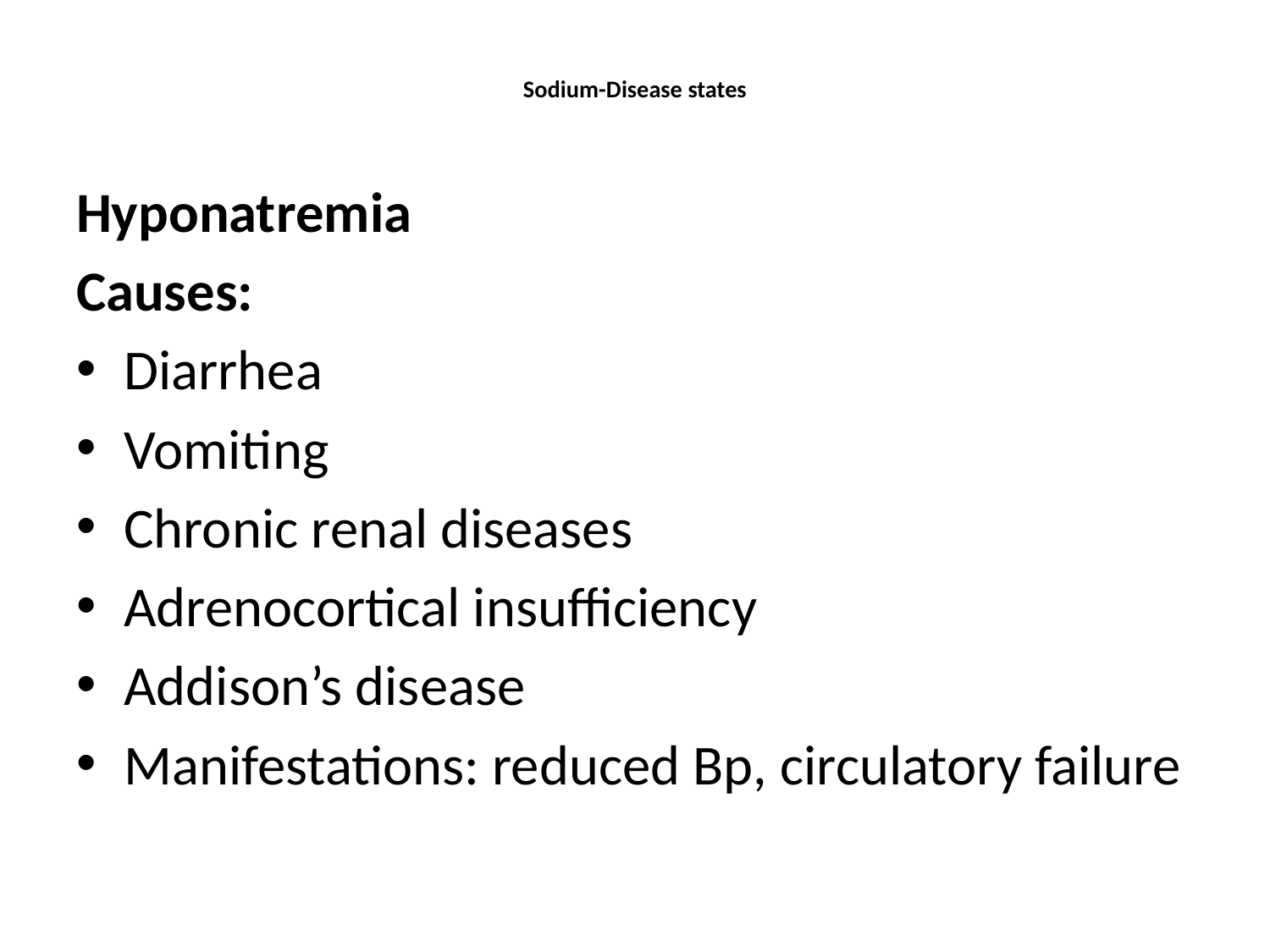

# Sodium-Disease states
Hyponatremia
Causes:
Diarrhea
Vomiting
Chronic renal diseases
Adrenocortical insufficiency
Addison’s disease
Manifestations: reduced Bp, circulatory failure